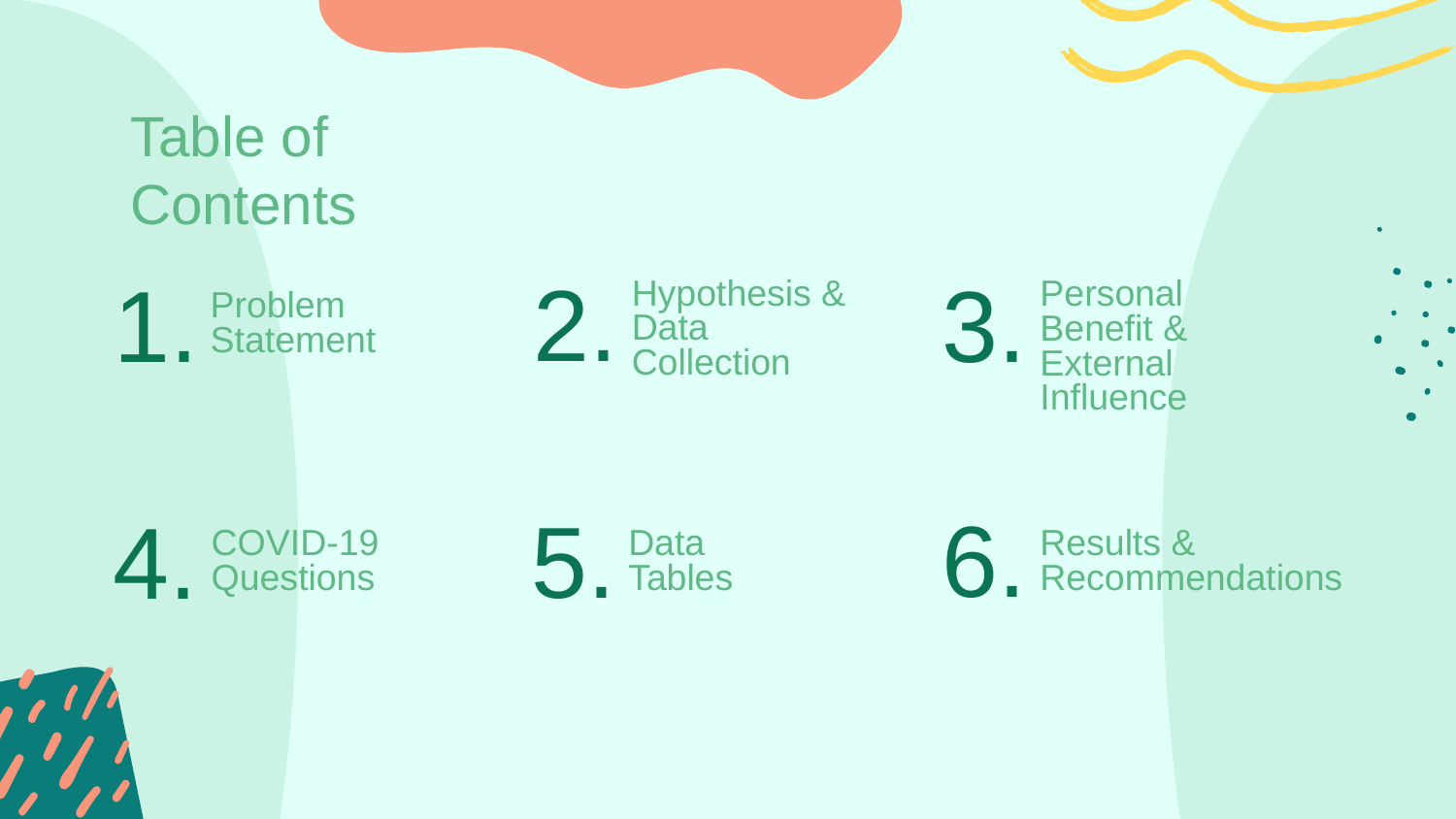

Table of Contents
# 2.
1.
Hypothesis & Data Collection
3.
Personal Benefit & External Influence
Problem Statement
6.
5.
4.
Data Tables
COVID-19 Questions
Results & Recommendations